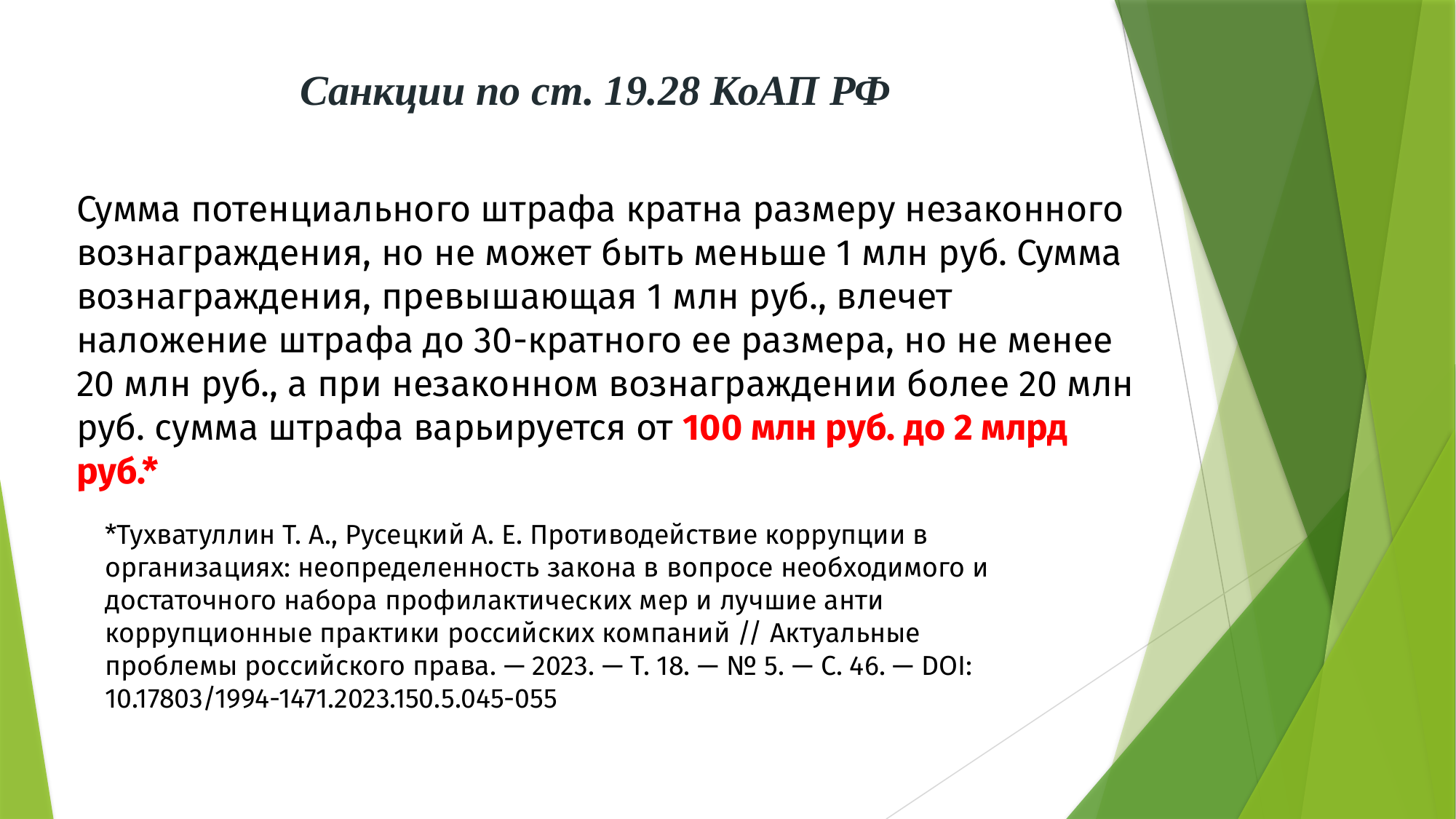

Санкции по ст. 19.28 КоАП РФ
Сумма потенциального штрафа кратна размеру незаконного вознаграждения, но не может быть меньше 1 млн руб. Сумма вознаграждения, превышающая 1 млн руб., влечет наложение штрафа до 30-кратного ее размера, но не менее 20 млн руб., а при незаконном вознаграждении более 20 млн руб. сумма штрафа варьируется от 100 млн руб. до 2 млрд руб.*
*Тухватуллин Т. А., Русецкий А. Е. Противодействие коррупции в организациях: неопределенность закона в вопросе необходимого и достаточного набора профилактических мер и лучшие анти коррупционные практики российских компаний // Актуальные проблемы российского права. — 2023. — T. 18. — № 5. — С. 46. — DOI: 10.17803/1994-1471.2023.150.5.045-055